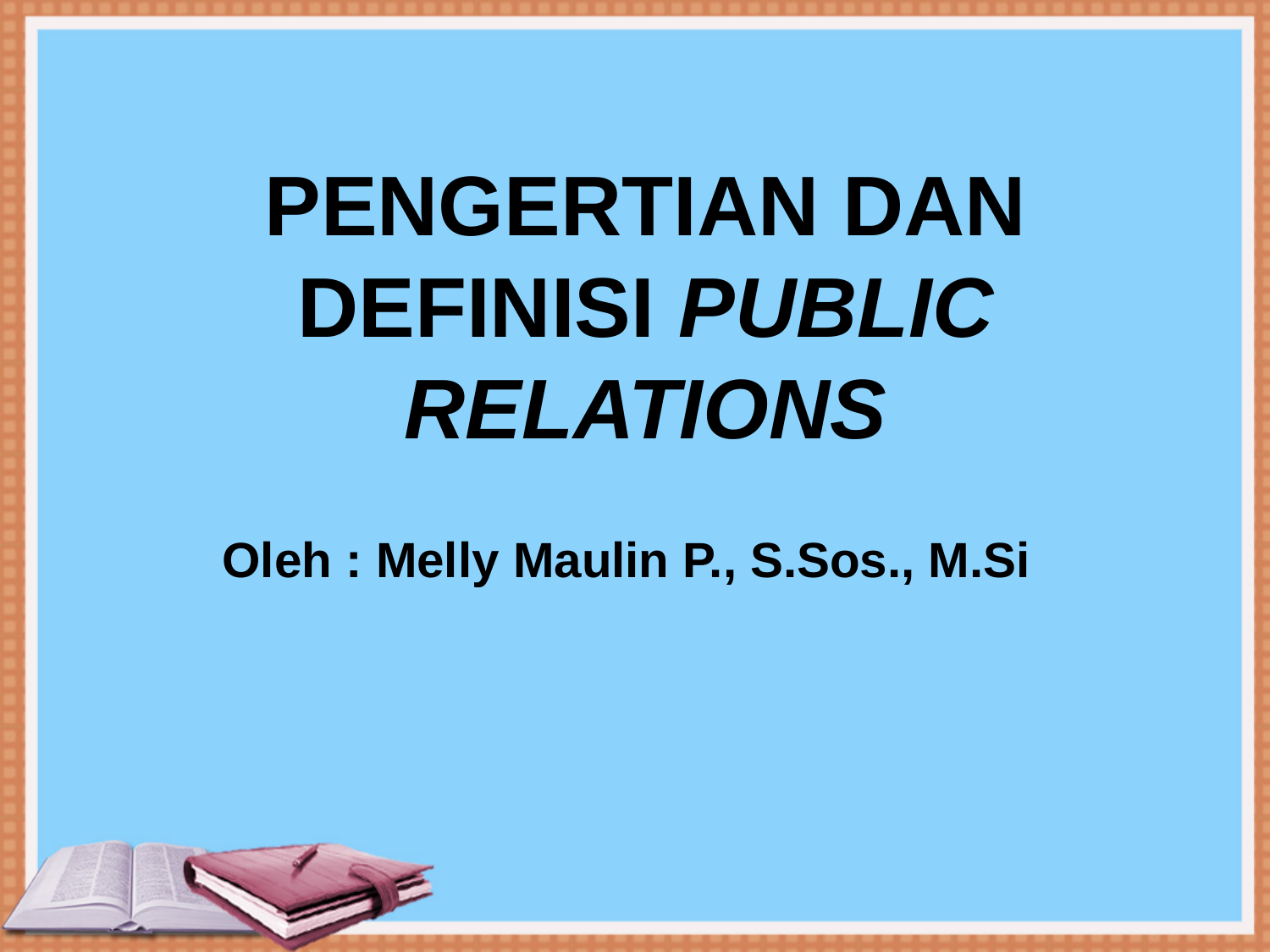

# PENGERTIAN DAN DEFINISI PUBLIC RELATIONS
Oleh : Melly Maulin P., S.Sos., M.Si